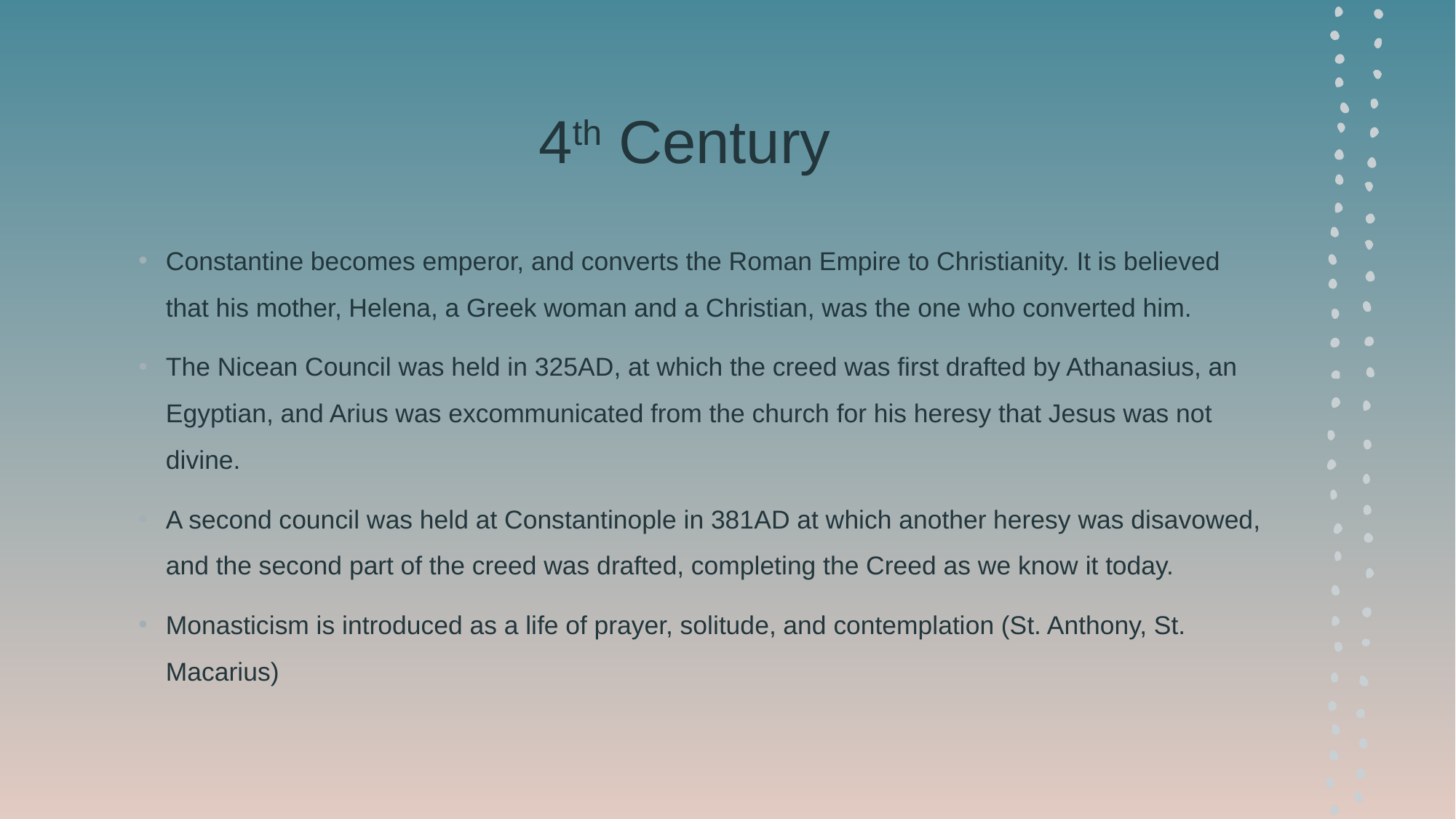

# 4th Century
Constantine becomes emperor, and converts the Roman Empire to Christianity. It is believed that his mother, Helena, a Greek woman and a Christian, was the one who converted him.
The Nicean Council was held in 325AD, at which the creed was first drafted by Athanasius, an Egyptian, and Arius was excommunicated from the church for his heresy that Jesus was not divine.
A second council was held at Constantinople in 381AD at which another heresy was disavowed, and the second part of the creed was drafted, completing the Creed as we know it today.
Monasticism is introduced as a life of prayer, solitude, and contemplation (St. Anthony, St. Macarius)